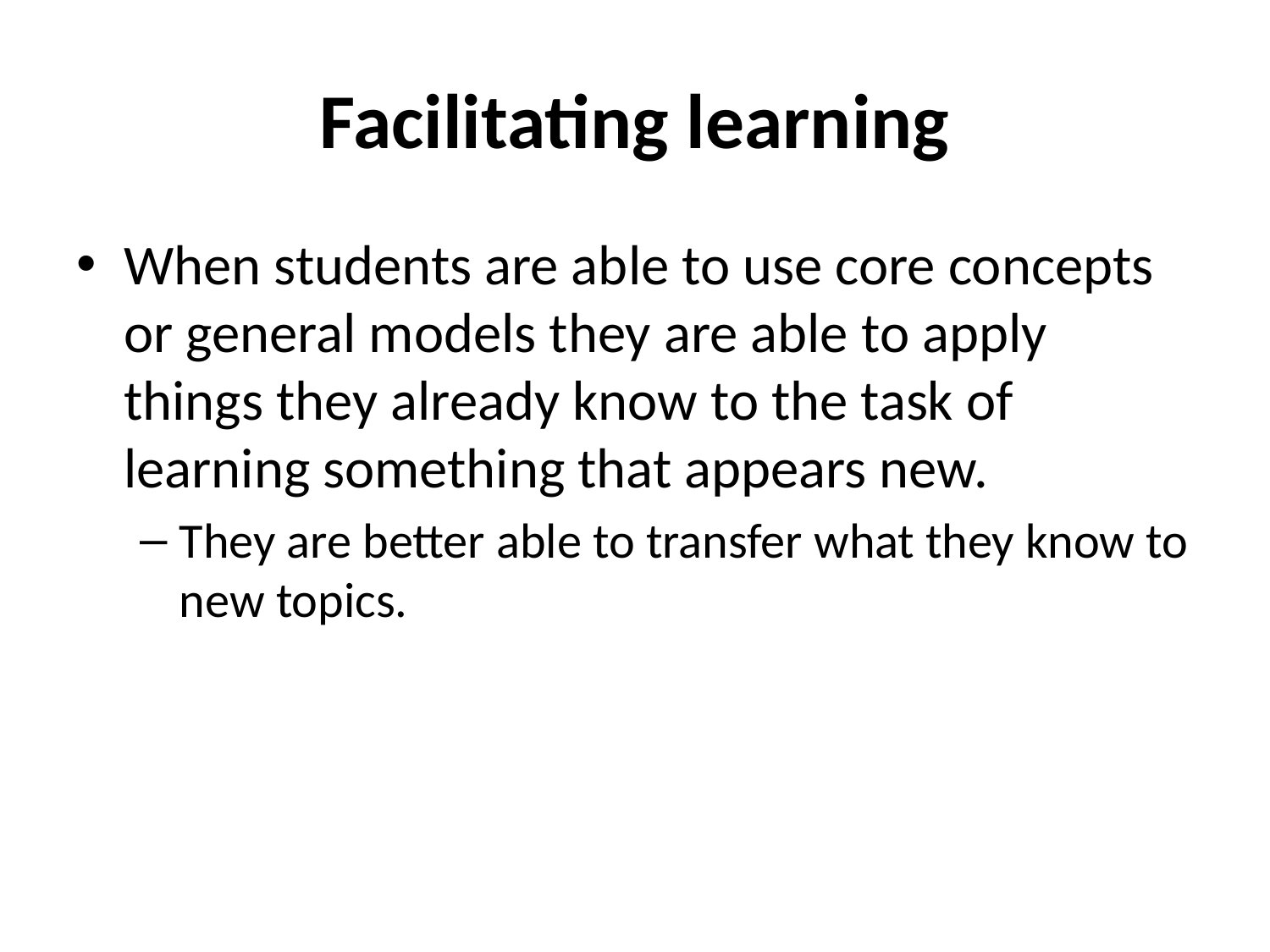

# Facilitating learning
When students are able to use core concepts or general models they are able to apply things they already know to the task of learning something that appears new.
They are better able to transfer what they know to new topics.